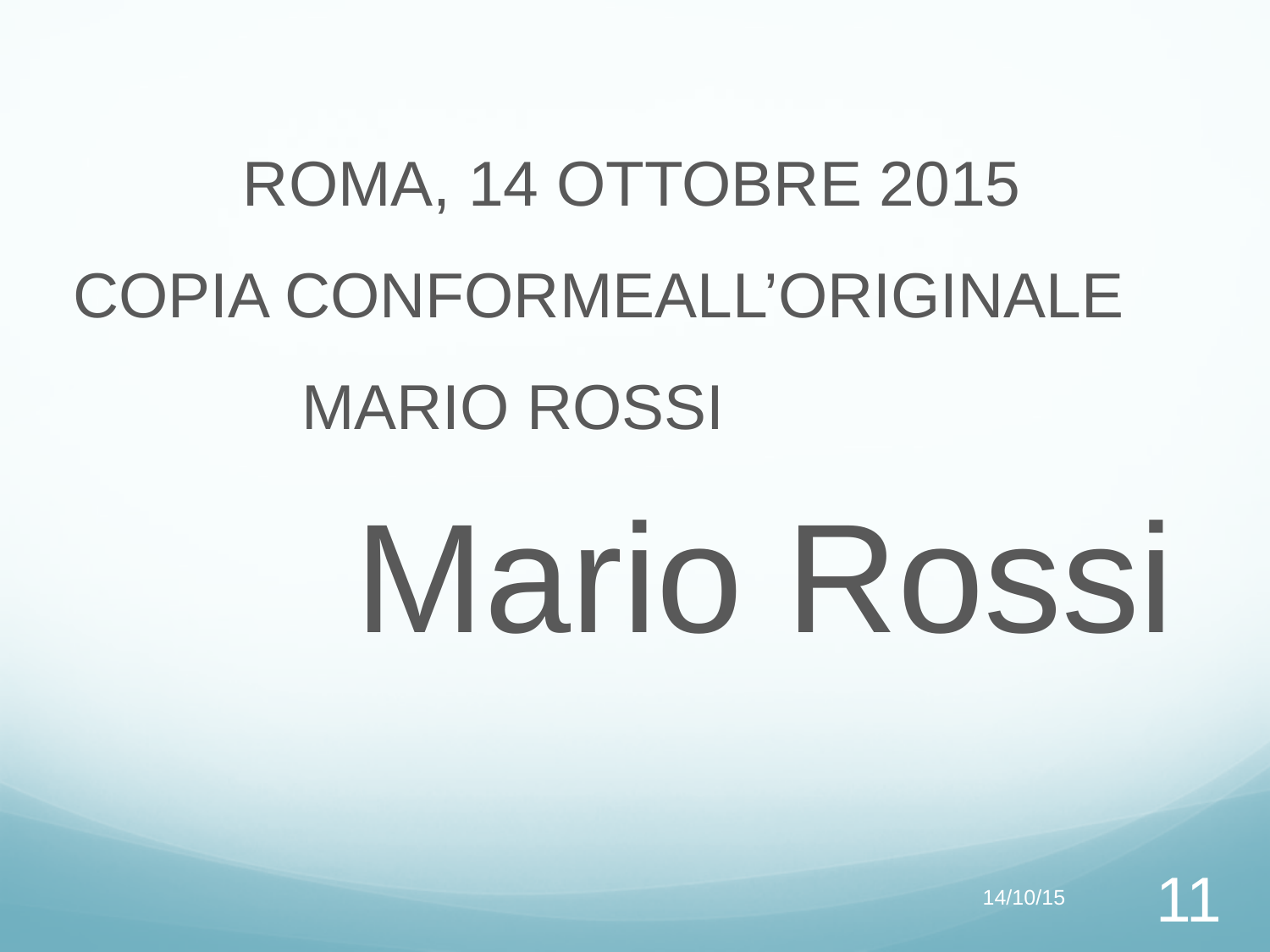

ROMA, 14 OTTOBRE 2015
COPIA CONFORMEALL’ORIGINALE
             MARIO ROSSI
            Mario Rossi

14/10/15
11